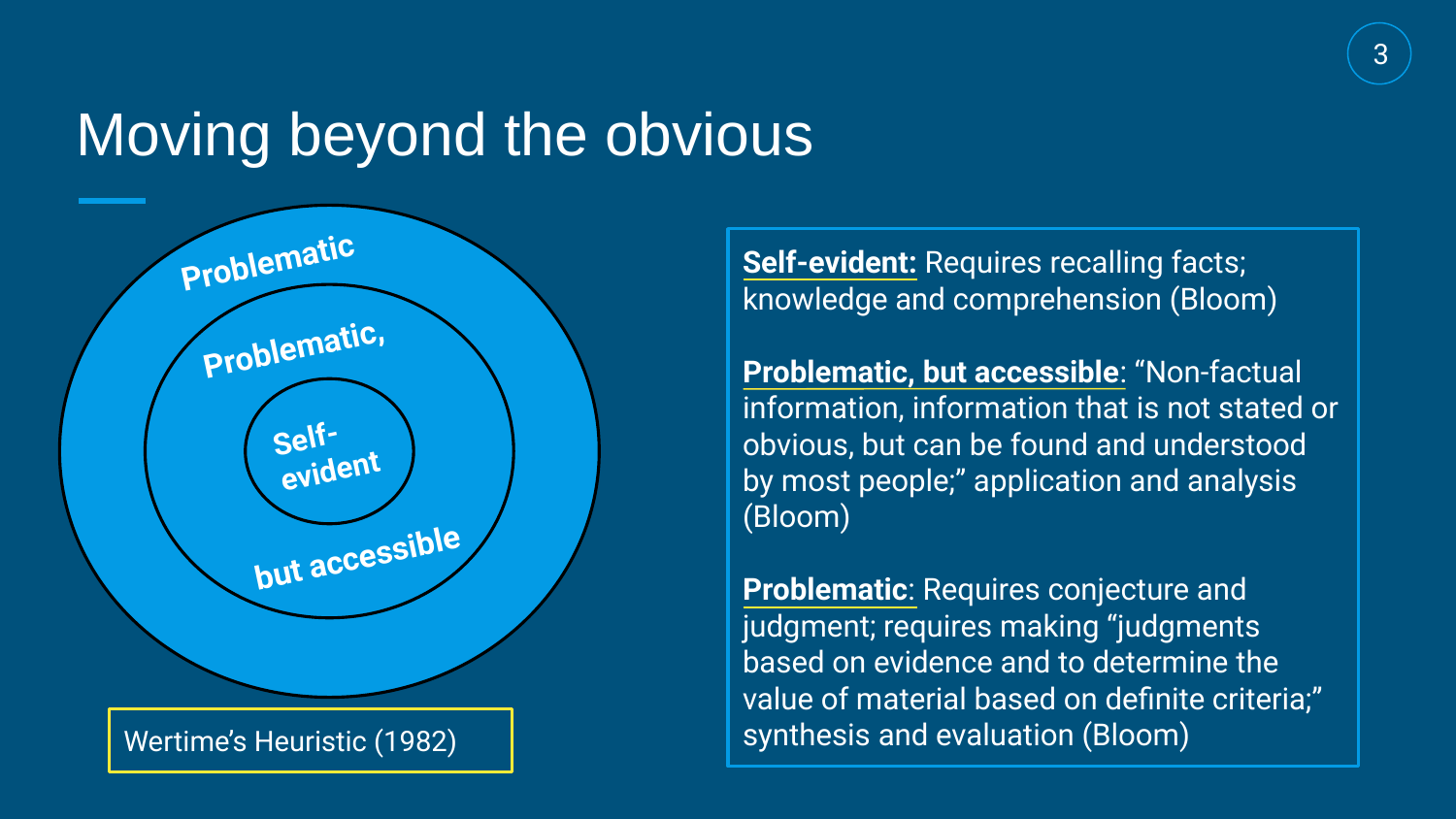

3

# Moving beyond the obvious

Problematic

Problematic,

Self-
evident
but accessible
Self-evident: Requires recalling facts; knowledge and comprehension (Bloom)

Problematic, but accessible: “Non-factual information, information that is not stated or obvious, but can be found and understood by most people;” application and analysis (Bloom)

Problematic: Requires conjecture and judgment; requires making “judgments based on evidence and to determine the value of material based on definite criteria;” synthesis and evaluation (Bloom)
Wertime’s Heuristic (1982)